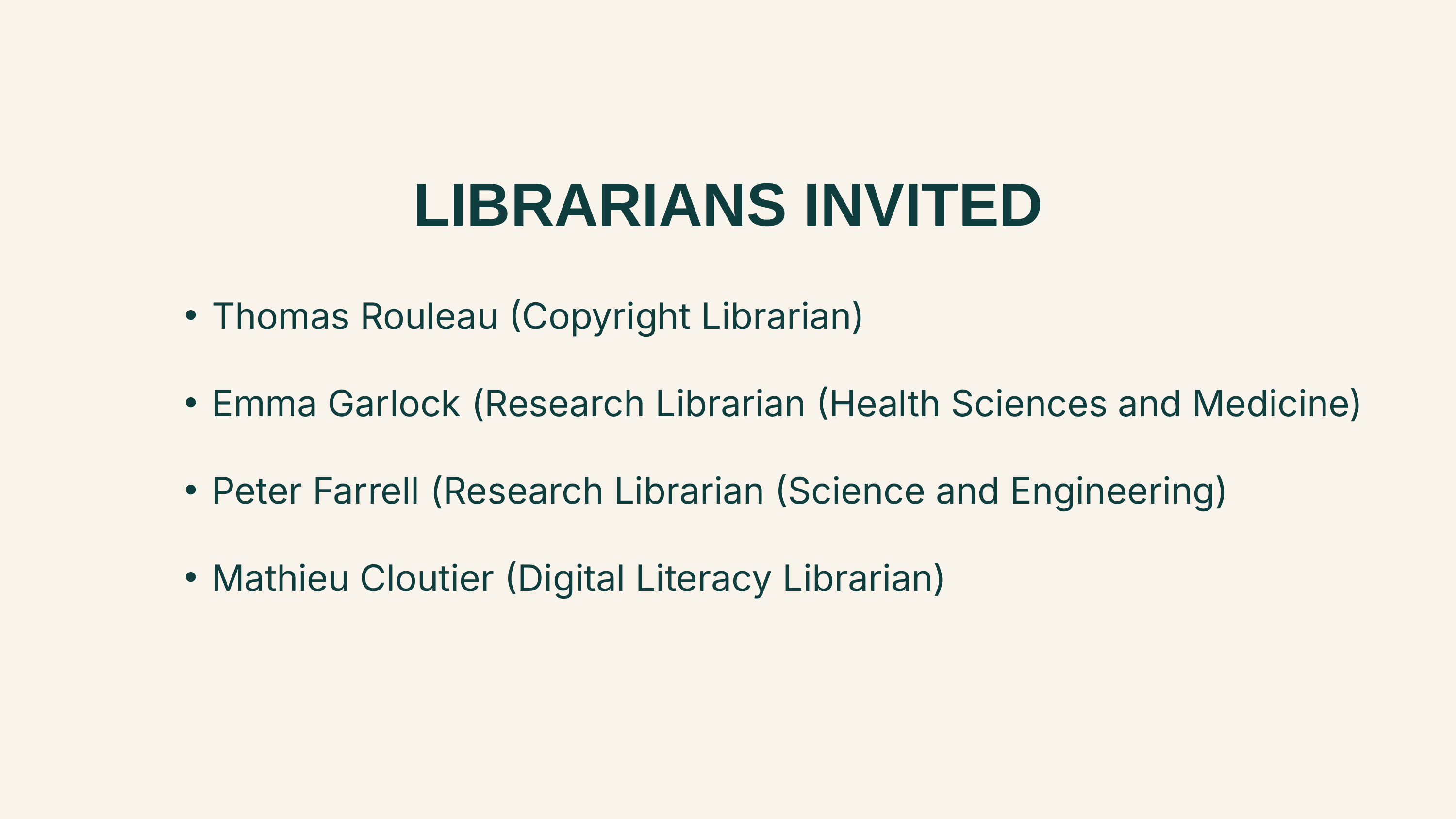

LIBRARIANS INVITED
Thomas Rouleau (Copyright Librarian)
Emma Garlock (Research Librarian (Health Sciences and Medicine)
Peter Farrell (Research Librarian (Science and Engineering)
Mathieu Cloutier (Digital Literacy Librarian)